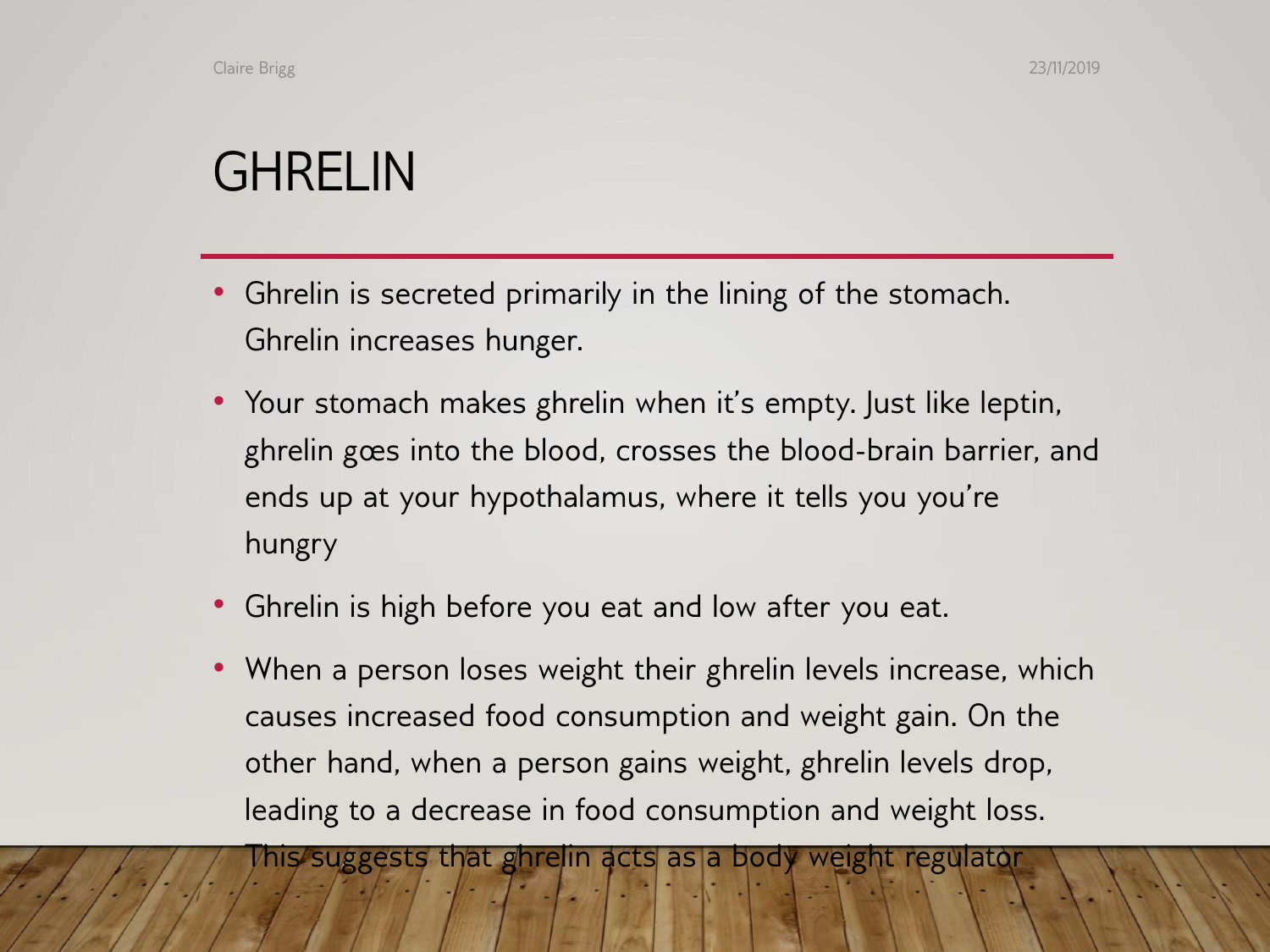

Claire Brigg
23/11/2019
# Ghrelin
Ghrelin is secreted primarily in the lining of the stomach. Ghrelin increases hunger.
Your stomach makes ghrelin when it’s empty. Just like leptin, ghrelin goes into the blood, crosses the blood-brain barrier, and ends up at your hypothalamus, where it tells you you’re hungry
Ghrelin is high before you eat and low after you eat.
When a person loses weight their ghrelin levels increase, which causes increased food consumption and weight gain. On the other hand, when a person gains weight, ghrelin levels drop, leading to a decrease in food consumption and weight loss. This suggests that ghrelin acts as a body weight regulator